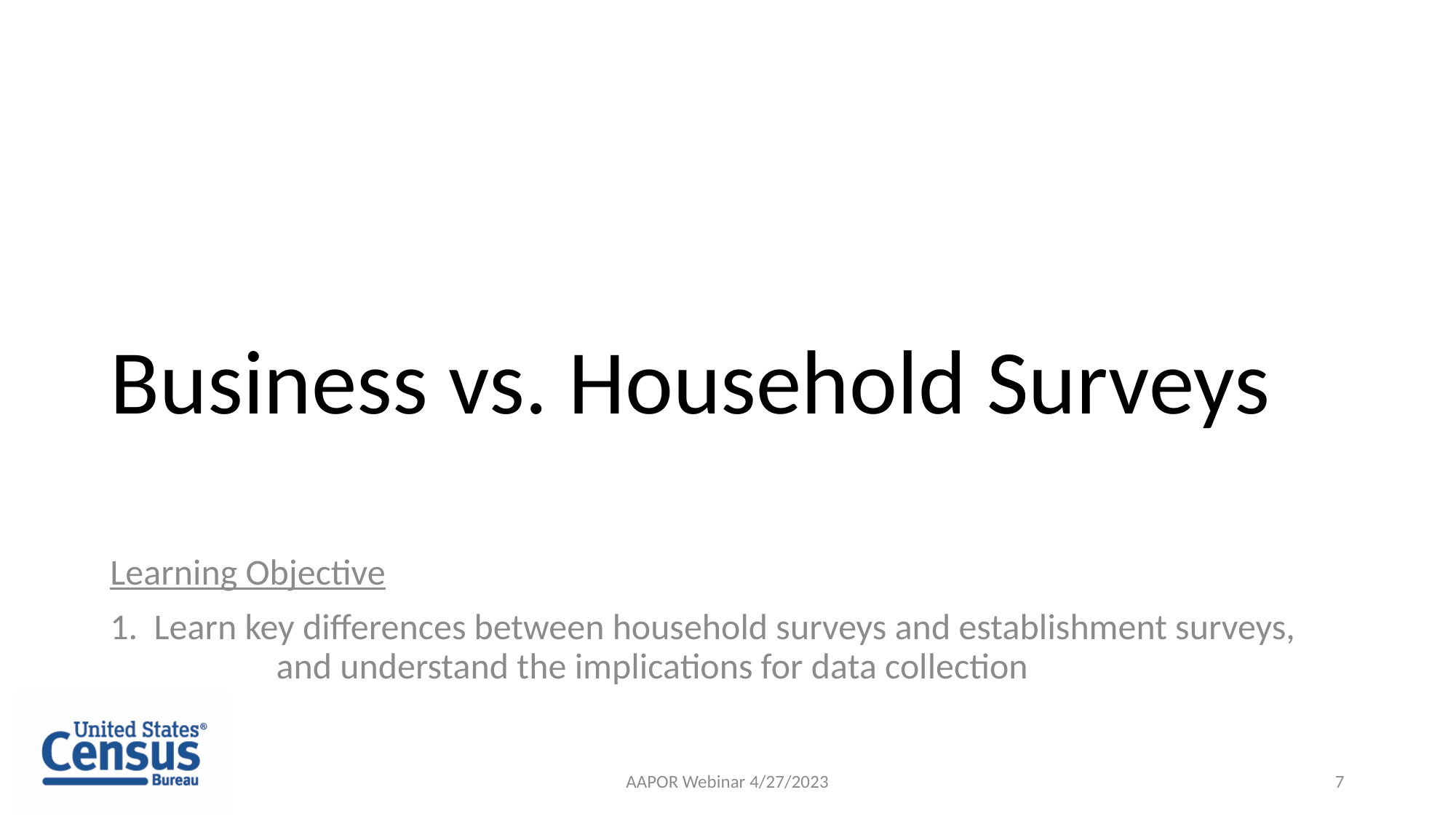

# Business vs. Household Surveys
Learning Objective
1.  Learn key differences between household surveys and establishment surveys, 	 and understand the implications for data collection
AAPOR Webinar 4/27/2023
7